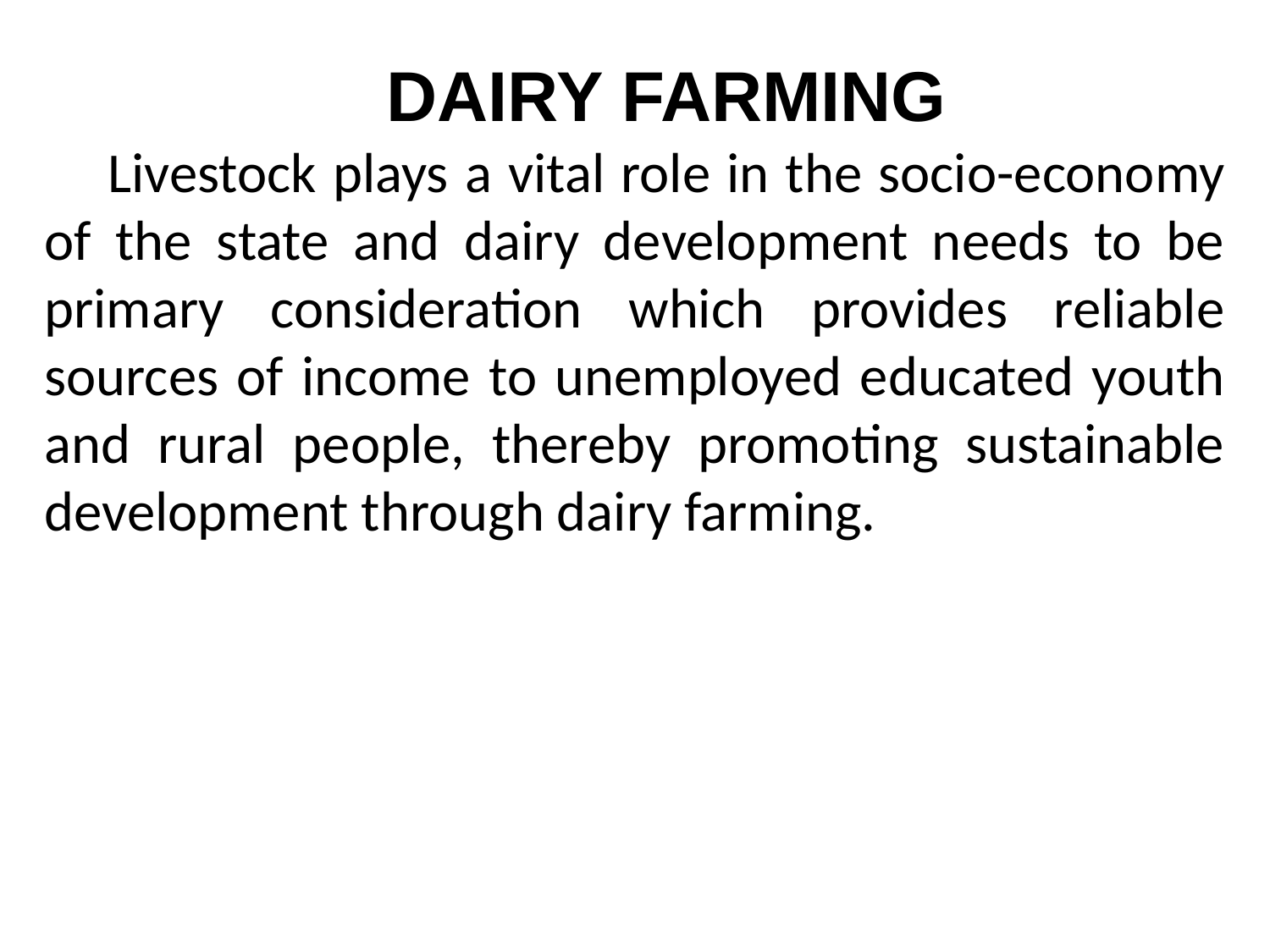

DAIRY FARMING
Livestock plays a vital role in the socio-economy of the state and dairy development needs to be primary consideration which provides reliable sources of income to unemployed educated youth and rural people, thereby promoting sustainable development through dairy farming.